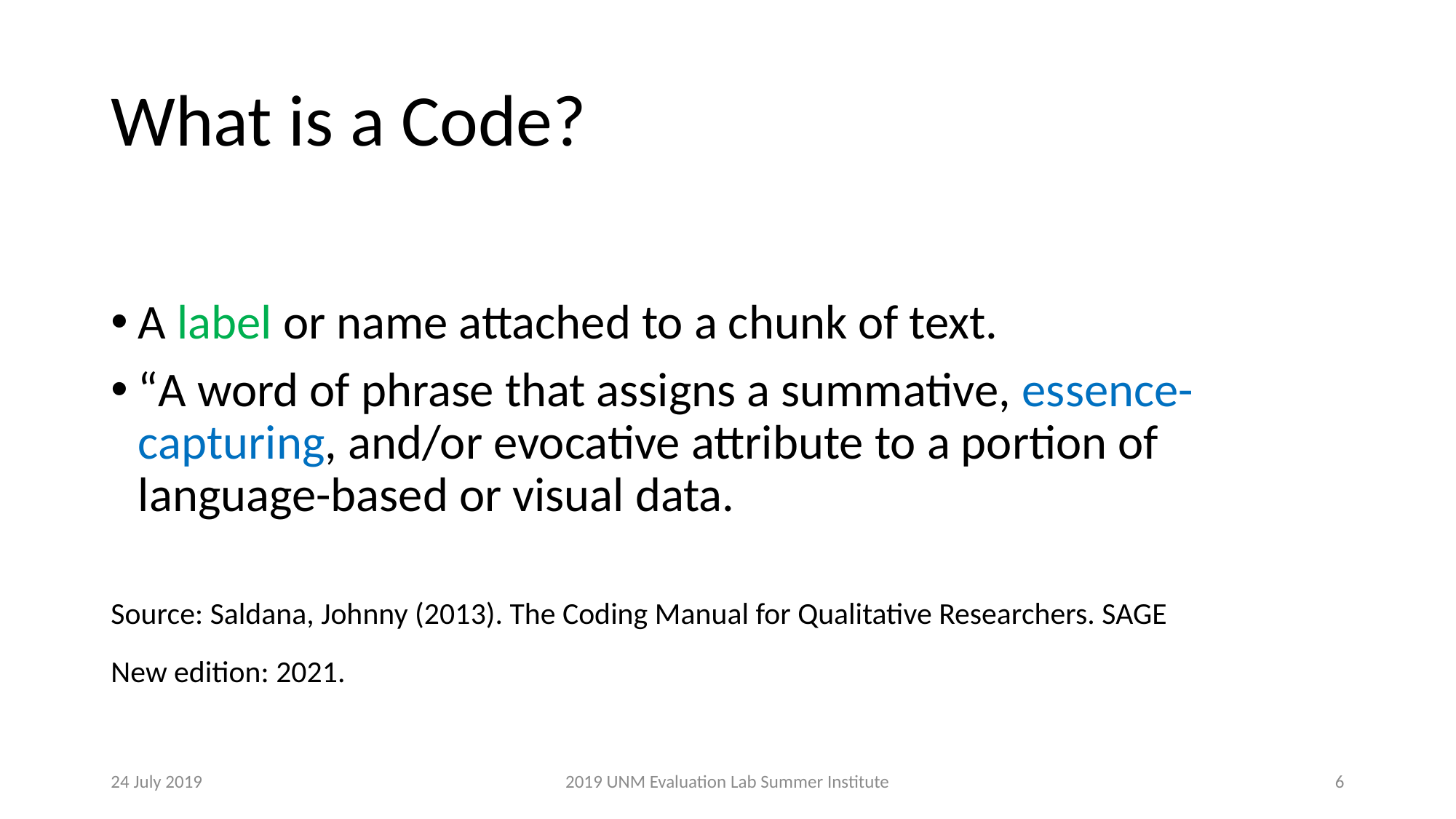

# What is a Code?

A label or name attached to a chunk of text.
“A word of phrase that assigns a summative, essence-capturing, and/or evocative attribute to a portion of language-based or visual data.

Source: Saldana, Johnny (2013). The Coding Manual for Qualitative Researchers. SAGE
New edition: 2021.
24 July 2019
2019 UNM Evaluation Lab Summer Institute
6